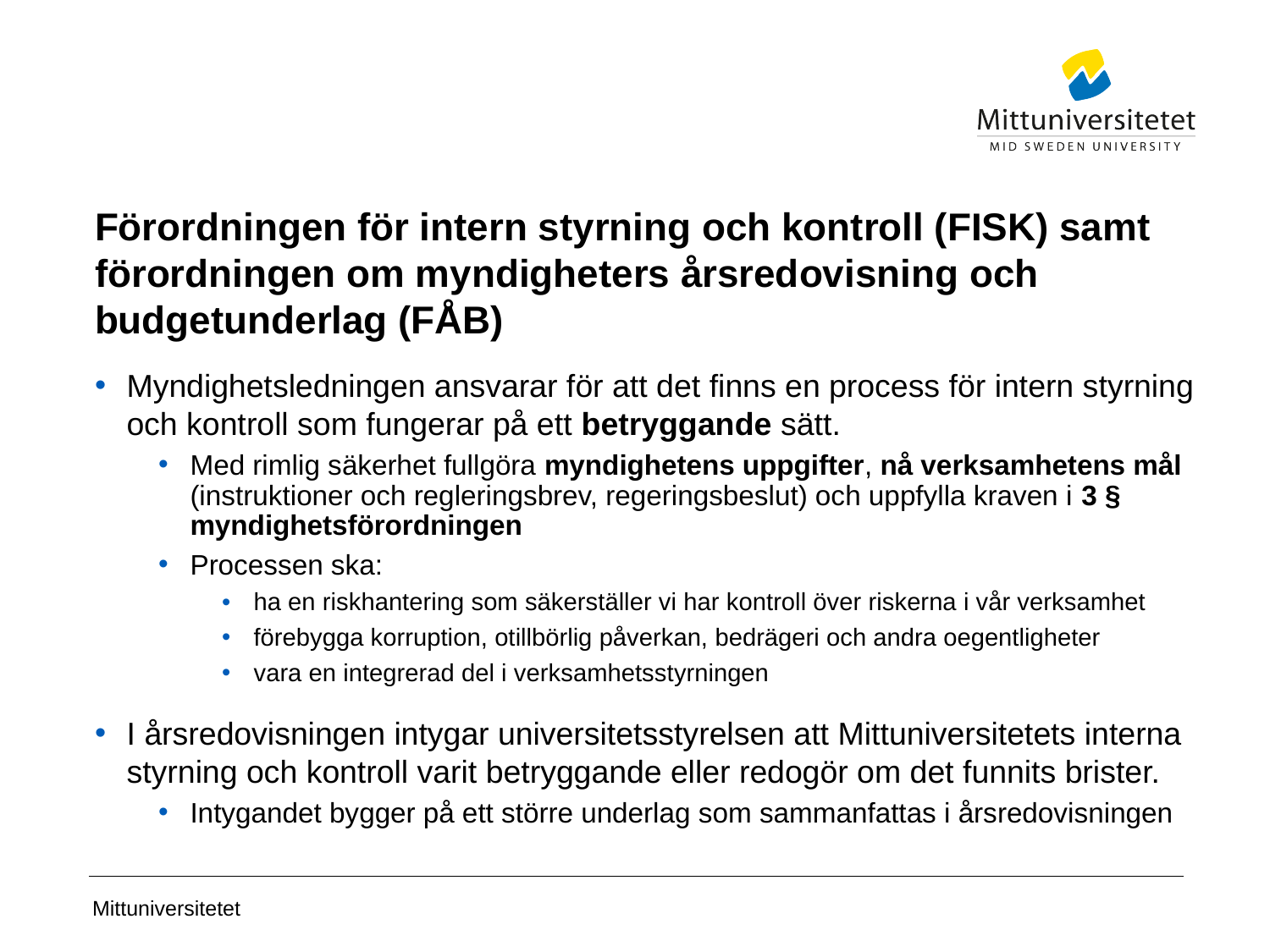

# Förordningen för intern styrning och kontroll (FISK) samt förordningen om myndigheters årsredovisning och budgetunderlag (FÅB)
Myndighetsledningen ansvarar för att det finns en process för intern styrning och kontroll som fungerar på ett betryggande sätt.
Med rimlig säkerhet fullgöra myndighetens uppgifter, nå verksamhetens mål (instruktioner och regleringsbrev, regeringsbeslut) och uppfylla kraven i 3 § myndighetsförordningen
Processen ska:
ha en riskhantering som säkerställer vi har kontroll över riskerna i vår verksamhet
förebygga korruption, otillbörlig påverkan, bedrägeri och andra oegentligheter
vara en integrerad del i verksamhetsstyrningen
I årsredovisningen intygar universitetsstyrelsen att Mittuniversitetets interna styrning och kontroll varit betryggande eller redogör om det funnits brister.
Intygandet bygger på ett större underlag som sammanfattas i årsredovisningen